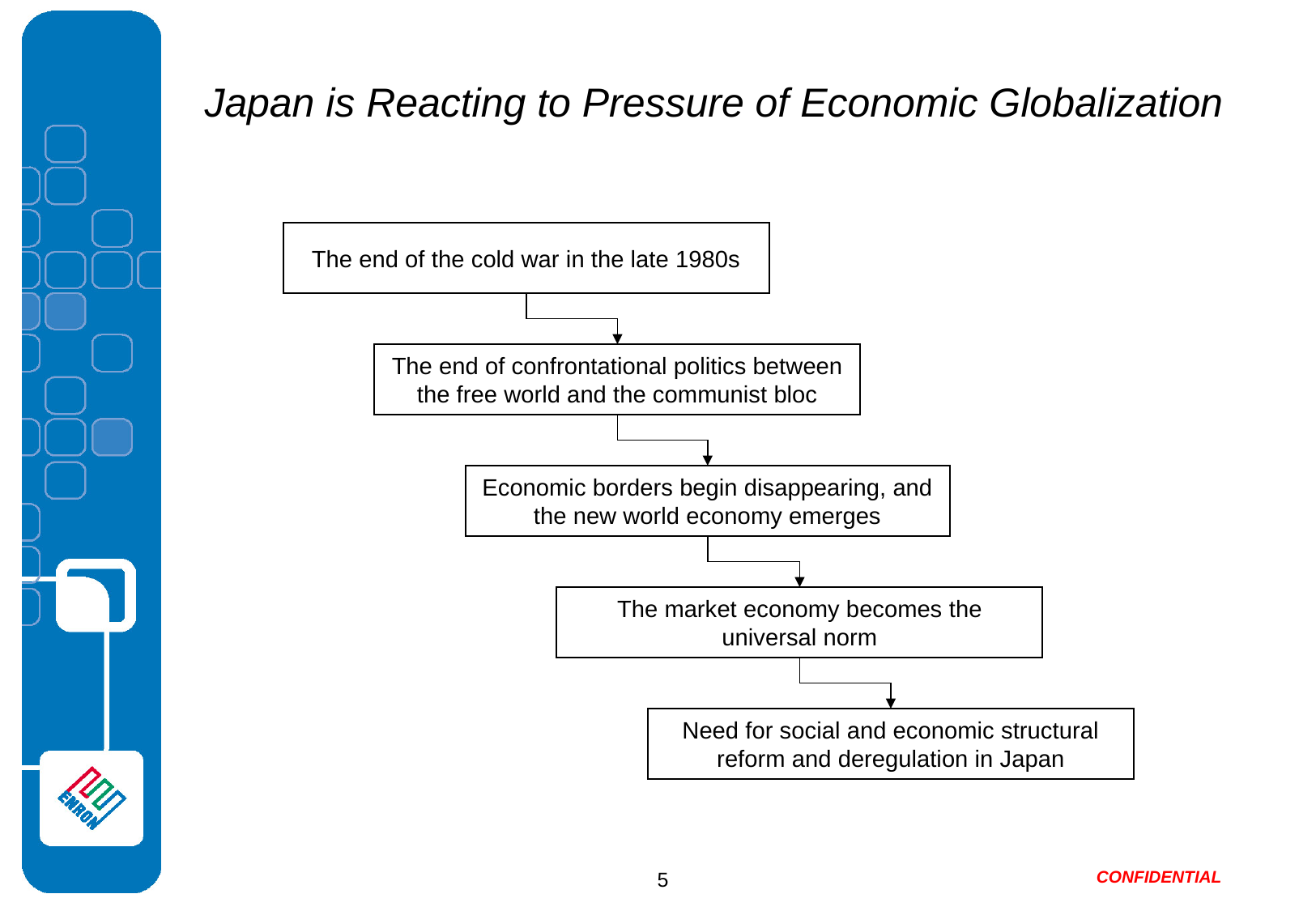

# Japan is Reacting to Pressure of Economic Globalization
The end of the cold war in the late 1980s
The end of confrontational politics between the free world and the communist bloc
Economic borders begin disappearing, and the new world economy emerges
The market economy becomes the universal norm
Need for social and economic structural reform and deregulation in Japan
5